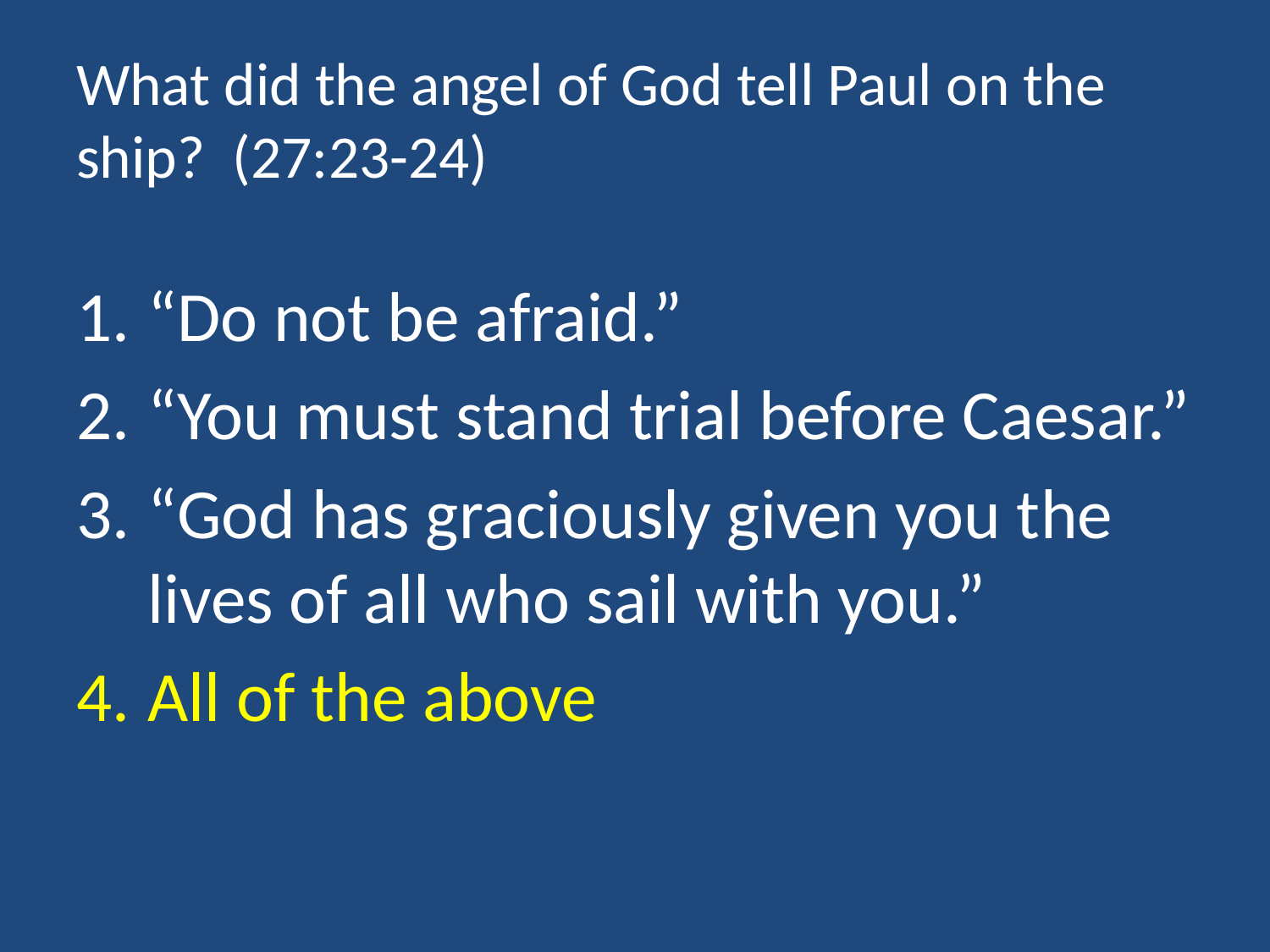

# What did the angel of God tell Paul on the ship?  (27:23-24)
“Do not be afraid.”
“You must stand trial before Caesar.”
“God has graciously given you the lives of all who sail with you.”
All of the above